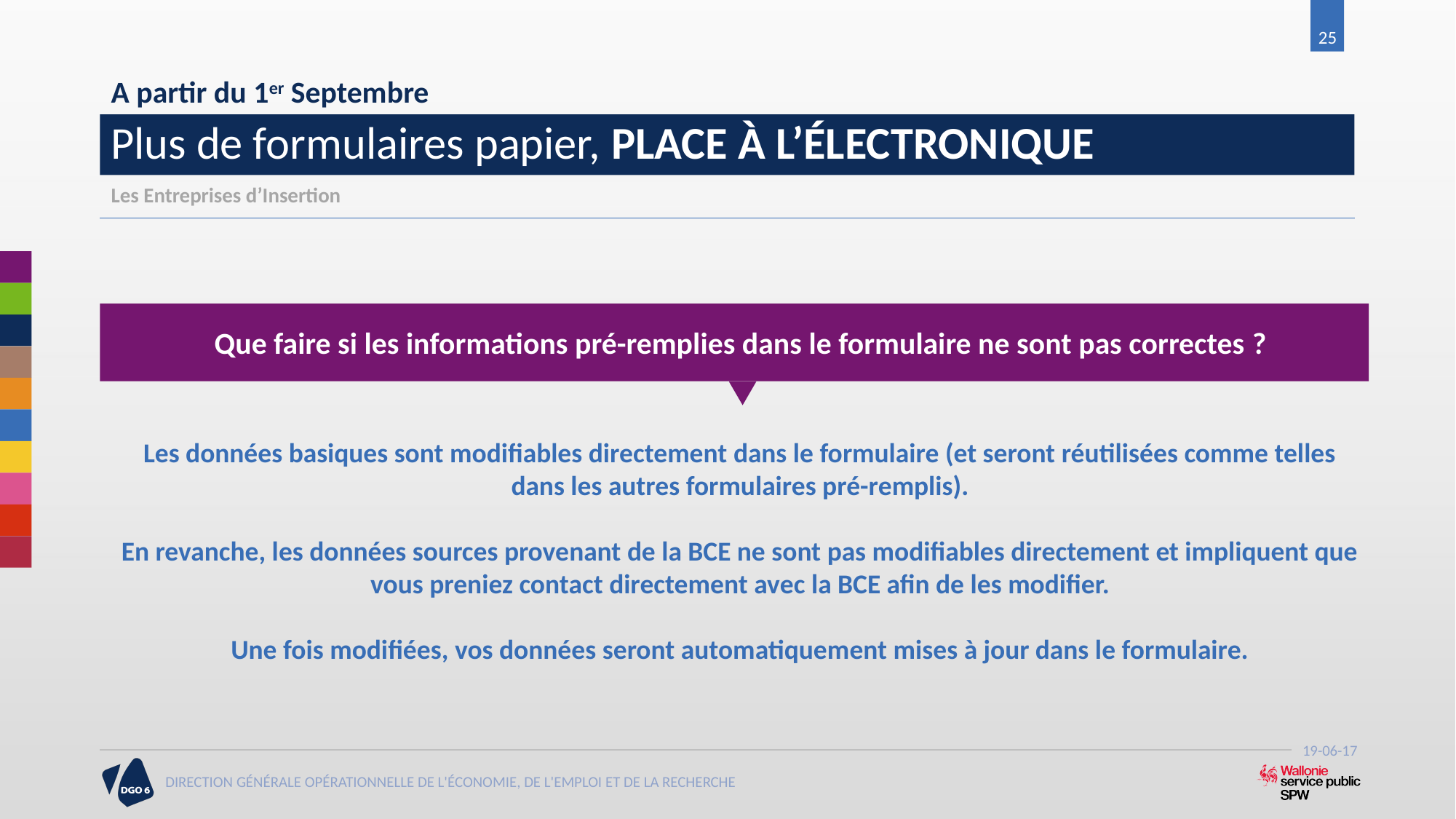

25
A partir du 1er Septembre

#
Plus de formulaires papier, PLACE À L’ÉLECTRONIQUE
Les Entreprises d’Insertion

Que faire si les informations pré-remplies dans le formulaire ne sont pas correctes ?

Les données basiques sont modifiables directement dans le formulaire (et seront réutilisées comme telles dans les autres formulaires pré-remplis).

En revanche, les données sources provenant de la BCE ne sont pas modifiables directement et impliquent que vous preniez contact directement avec la BCE afin de les modifier.

Une fois modifiées, vos données seront automatiquement mises à jour dans le formulaire.
19-06-17
DIRECTION GÉNÉRALE OPÉRATIONNELLE DE L'ÉCONOMIE, DE L'EMPLOI ET DE LA RECHERCHE